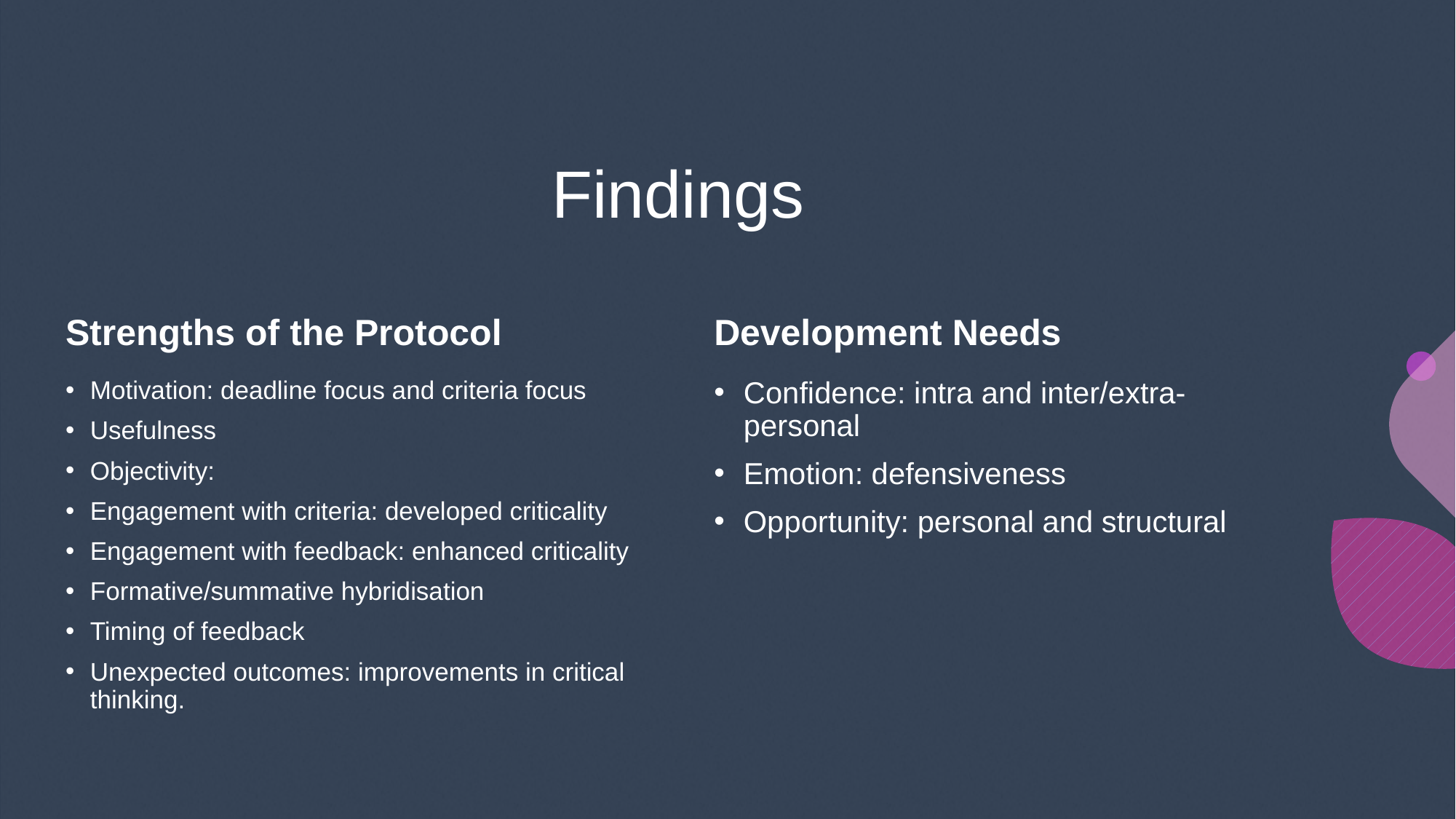

# Findings
Strengths of the Protocol
Development Needs
Motivation: deadline focus and criteria focus
Usefulness
Objectivity:
Engagement with criteria: developed criticality
Engagement with feedback: enhanced criticality
Formative/summative hybridisation
Timing of feedback
Unexpected outcomes: improvements in critical thinking.

Confidence: intra and inter/extra-personal
Emotion: defensiveness
Opportunity: personal and structural